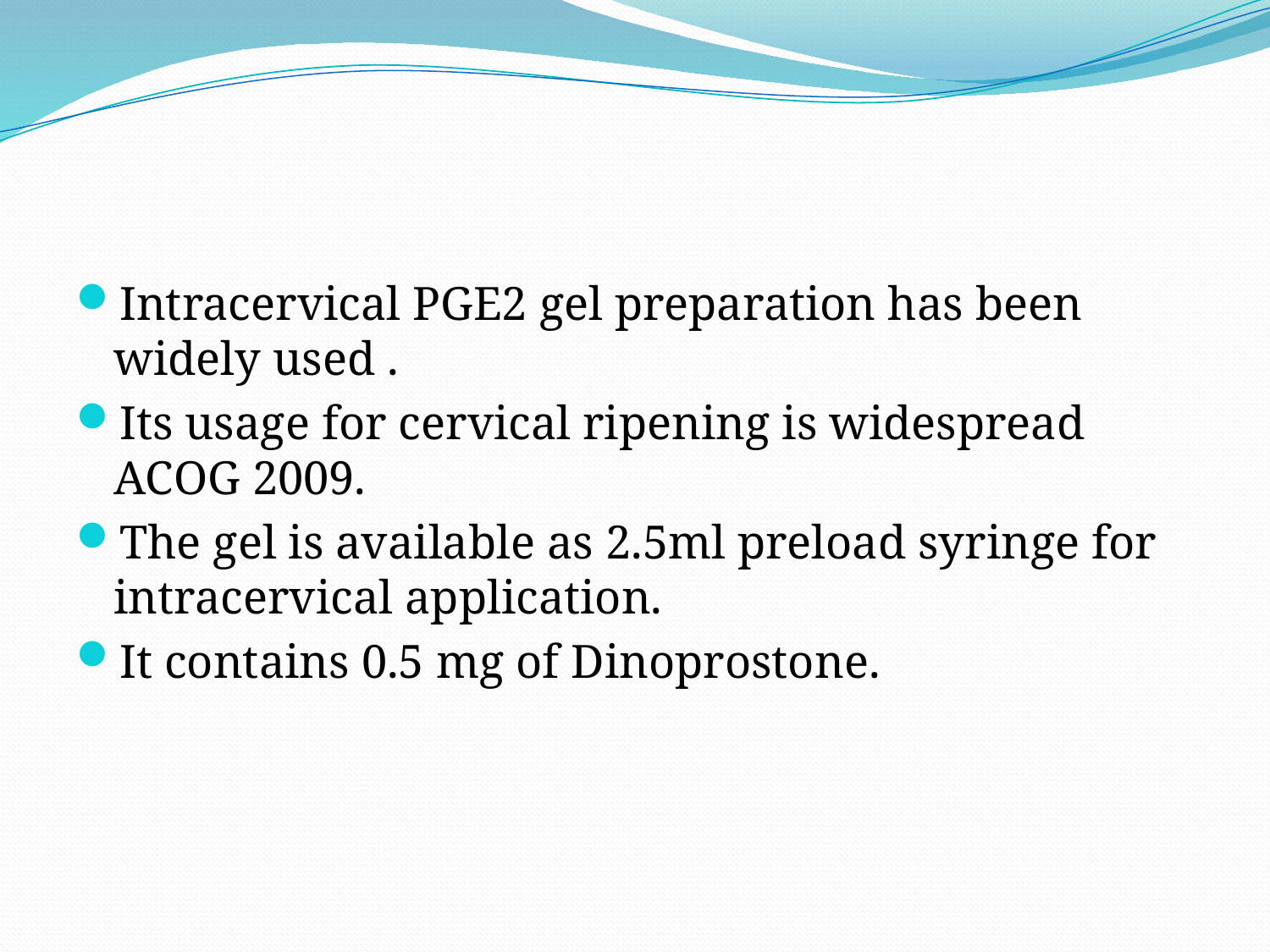

#
Intracervical PGE2 gel preparation has been widely used .
Its usage for cervical ripening is widespread ACOG 2009.
The gel is available as 2.5ml preload syringe for intracervical application.
It contains 0.5 mg of Dinoprostone.